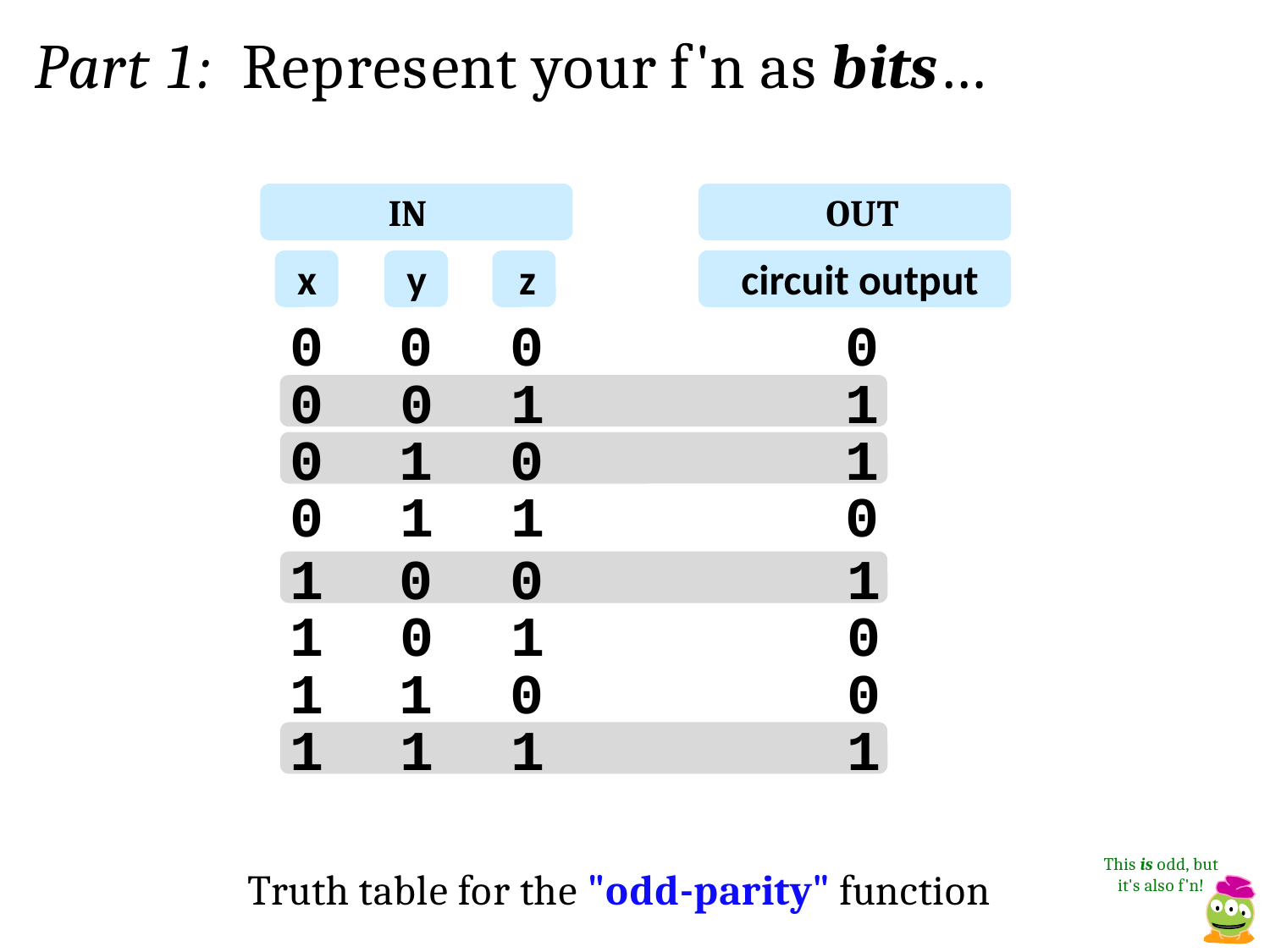

Part 1:  Represent your f'n as bits…
IN
OUT

x
y
z
circuit output

0
0
0
0
1
0
0
1

0
1
0
1

0
1
1
0
1
0
0
1

1
0
1
0
1
1
0
0
1
1
1
1

This is odd, but it's also f'n!
 Truth table for the "odd-parity" function